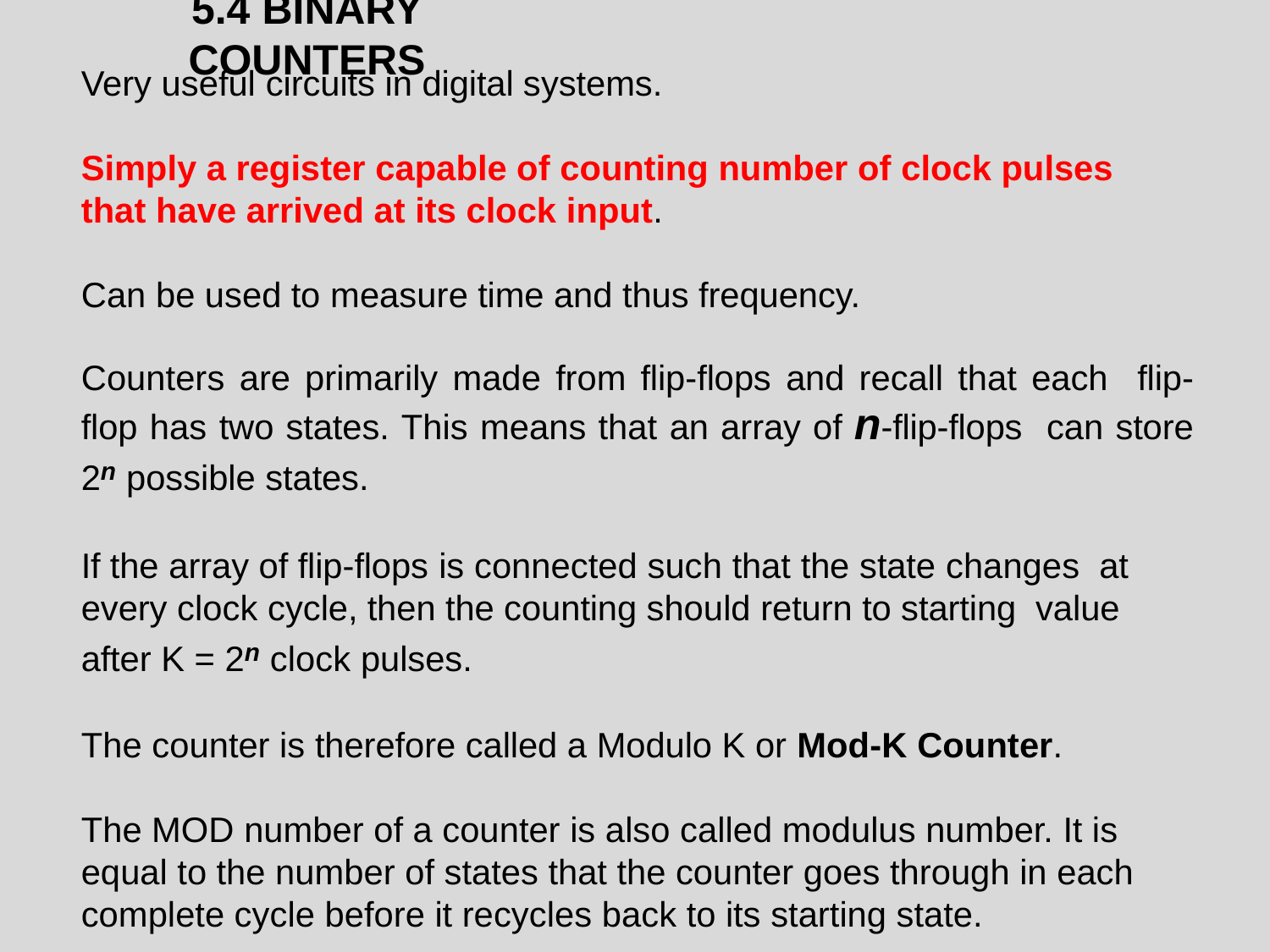

# 5.4 BINARY COUNTERS
Very useful circuits in digital systems.
Simply a register capable of counting number of clock pulses  that have arrived at its clock input.
Can be used to measure time and thus frequency.
Counters are primarily made from flip-flops and recall that each  flip-flop has two states. This means that an array of n-flip-flops  can store 2n possible states.
If the array of flip-flops is connected such that the state changes  at every clock cycle, then the counting should return to starting  value after K = 2n clock pulses.
The counter is therefore called a Modulo K or Mod-K Counter.
The MOD number of a counter is also called modulus number. It is equal to the number of states that the counter goes through in each complete cycle before it recycles back to its starting state.